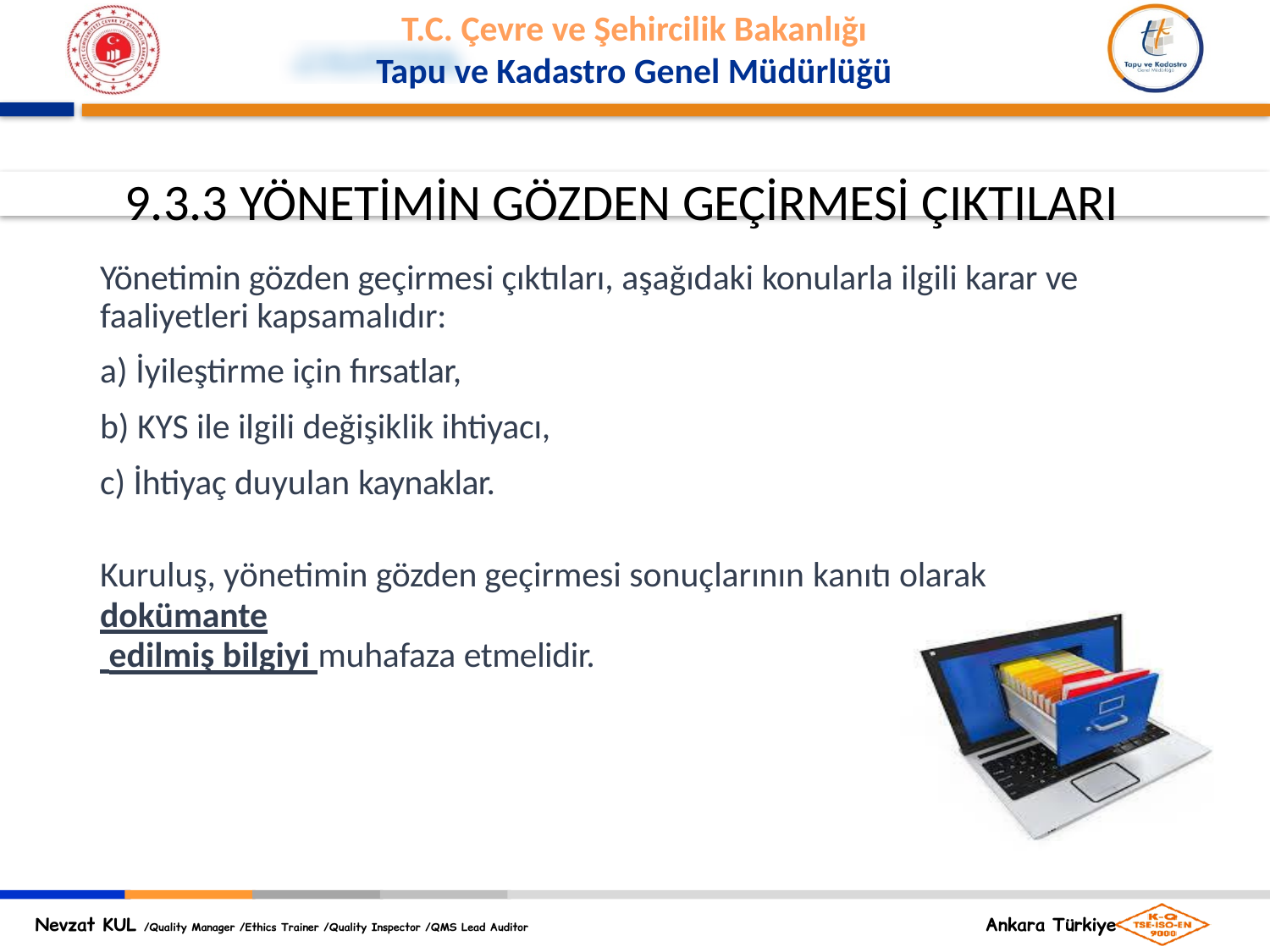

9.3.3 YÖNETİMİN GÖZDEN GEÇİRMESİ ÇIKTILARI
Yönetimin gözden geçirmesi çıktıları, aşağıdaki konularla ilgili karar ve  faaliyetleri kapsamalıdır:
İyileştirme için fırsatlar,
KYS ile ilgili değişiklik ihtiyacı,
İhtiyaç duyulan kaynaklar.

Kuruluş, yönetimin gözden geçirmesi sonuçlarının kanıtı olarak dokümante
 edilmiş bilgiyi muhafaza etmelidir.